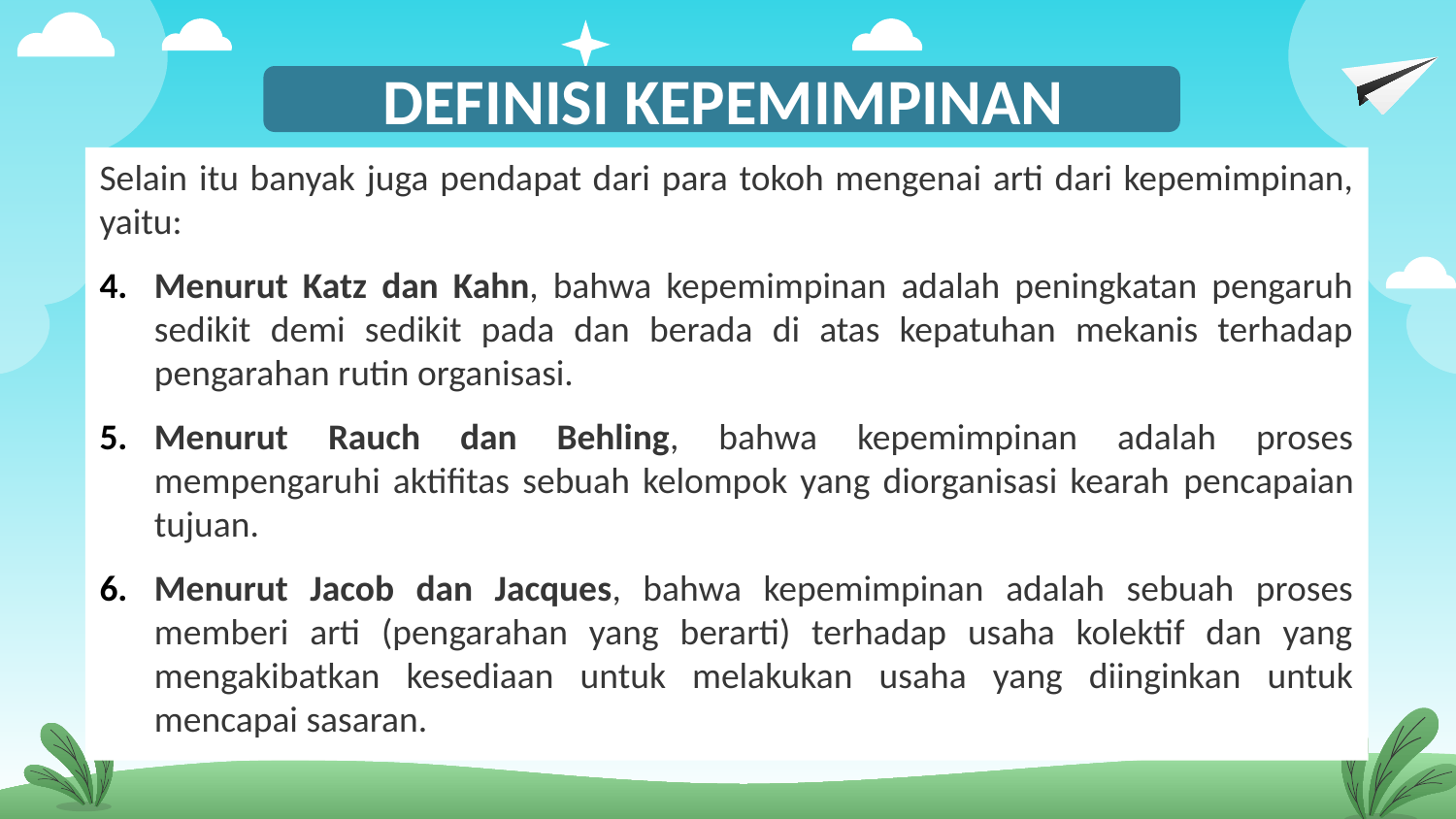

# DEFINISI KEPEMIMPINAN

Selain itu banyak juga pendapat dari para tokoh mengenai arti dari kepemimpinan, yaitu:
Menurut Katz dan Kahn, bahwa kepemimpinan adalah peningkatan pengaruh sedikit demi sedikit pada dan berada di atas kepatuhan mekanis terhadap pengarahan rutin organisasi.
Menurut Rauch dan Behling, bahwa kepemimpinan adalah proses mempengaruhi aktifitas sebuah kelompok yang diorganisasi kearah pencapaian tujuan.
Menurut Jacob dan Jacques, bahwa kepemimpinan adalah sebuah proses memberi arti (pengarahan yang berarti) terhadap usaha kolektif dan yang mengakibatkan kesediaan untuk melakukan usaha yang diinginkan untuk mencapai sasaran.